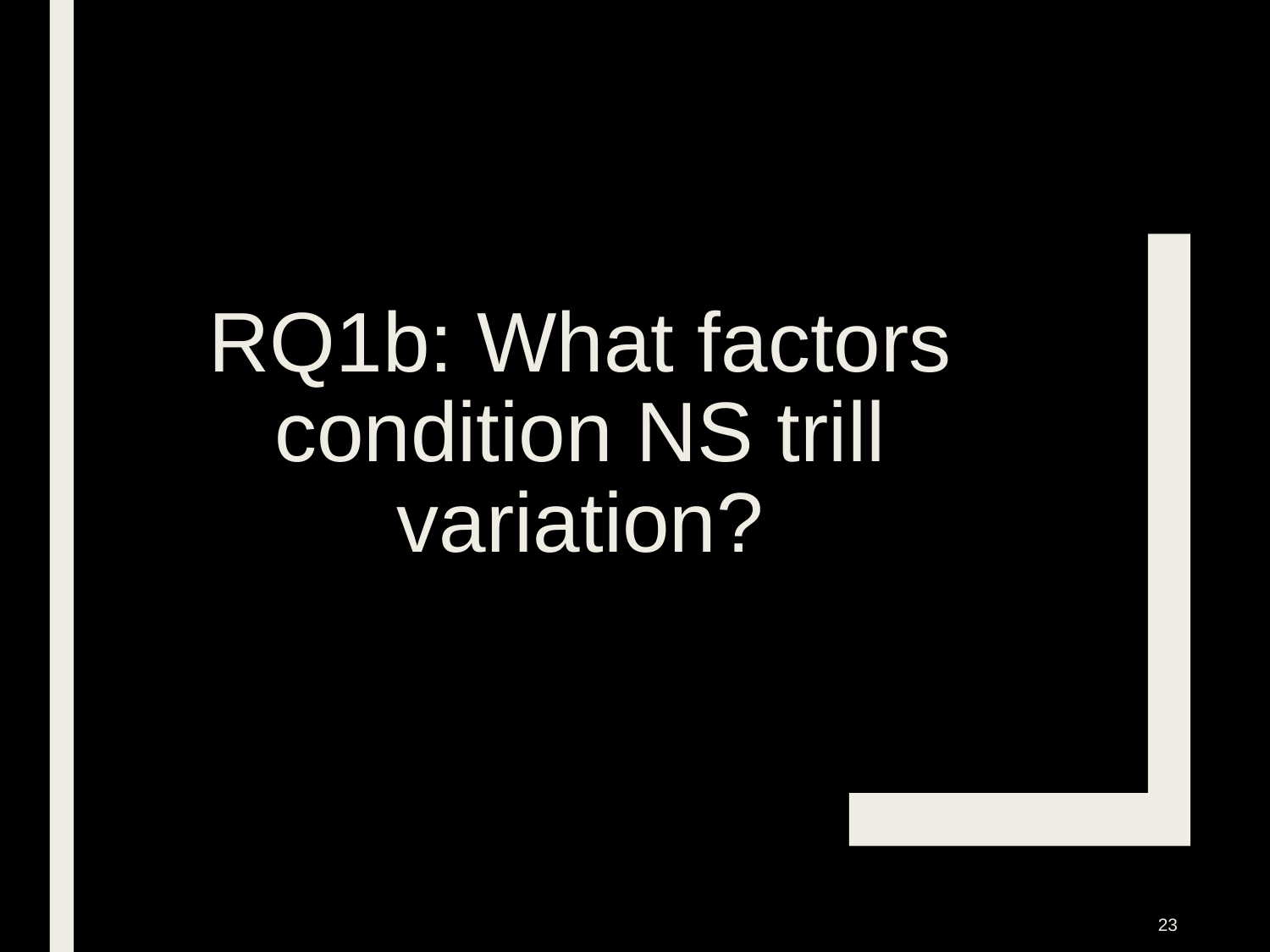

# RQ1b: What factors condition NS trill variation?
23